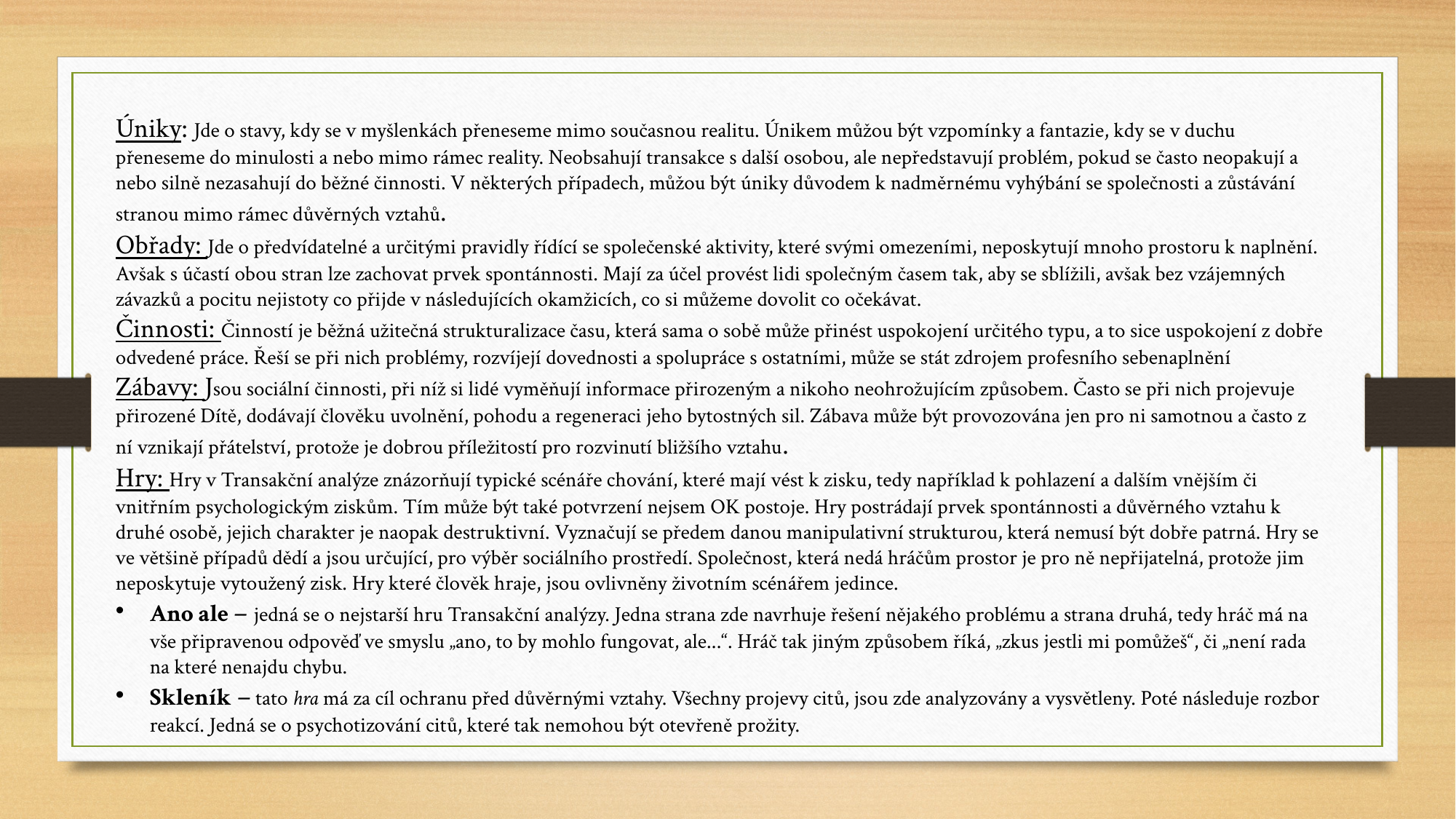

Úniky: Jde o stavy, kdy se v myšlenkách přeneseme mimo současnou realitu. Únikem můžou být vzpomínky a fantazie, kdy se v duchu přeneseme do minulosti a nebo mimo rámec reality. Neobsahují transakce s další osobou, ale nepředstavují problém, pokud se často neopakují a nebo silně nezasahují do běžné činnosti. V některých případech, můžou být úniky důvodem k nadměrnému vyhýbání se společnosti a zůstávání stranou mimo rámec důvěrných vztahů.
Obřady: Jde o předvídatelné a určitými pravidly řídící se společenské aktivity, které svými omezeními, neposkytují mnoho prostoru k naplnění. Avšak s účastí obou stran lze zachovat prvek spontánnosti. Mají za účel provést lidi společným časem tak, aby se sblížili, avšak bez vzájemných závazků a pocitu nejistoty co přijde v následujících okamžicích, co si můžeme dovolit co očekávat.
Činnosti: Činností je běžná užitečná strukturalizace času, která sama o sobě může přinést uspokojení určitého typu, a to sice uspokojení z dobře odvedené práce. Řeší se při nich problémy, rozvíjejí dovednosti a spolupráce s ostatními, může se stát zdrojem profesního sebenaplnění
Zábavy: Jsou sociální činnosti, při níž si lidé vyměňují informace přirozeným a nikoho neohrožujícím způsobem. Často se při nich projevuje přirozené Dítě, dodávají člověku uvolnění, pohodu a regeneraci jeho bytostných sil. Zábava může být provozována jen pro ni samotnou a často z ní vznikají přátelství, protože je dobrou příležitostí pro rozvinutí bližšího vztahu.
Hry: Hry v Transakční analýze znázorňují typické scénáře chování, které mají vést k zisku, tedy například k pohlazení a dalším vnějším či vnitřním psychologickým ziskům. Tím může být také potvrzení nejsem OK postoje. Hry postrádají prvek spontánnosti a důvěrného vztahu k druhé osobě, jejich charakter je naopak destruktivní. Vyznačují se předem danou manipulativní strukturou, která nemusí být dobře patrná. Hry se ve většině případů dědí a jsou určující, pro výběr sociálního prostředí. Společnost, která nedá hráčům prostor je pro ně nepřijatelná, protože jim neposkytuje vytoužený zisk. Hry které člověk hraje, jsou ovlivněny životním scénářem jedince.
Ano ale – jedná se o nejstarší hru Transakční analýzy. Jedna strana zde navrhuje řešení nějakého problému a strana druhá, tedy hráč má na vše připravenou odpověď ve smyslu „ano, to by mohlo fungovat, ale...“. Hráč tak jiným způsobem říká, „zkus jestli mi pomůžeš“, či „není rada na které nenajdu chybu.
Skleník – tato hra má za cíl ochranu před důvěrnými vztahy. Všechny projevy citů, jsou zde analyzovány a vysvětleny. Poté následuje rozbor reakcí. Jedná se o psychotizování citů, které tak nemohou být otevřeně prožity.